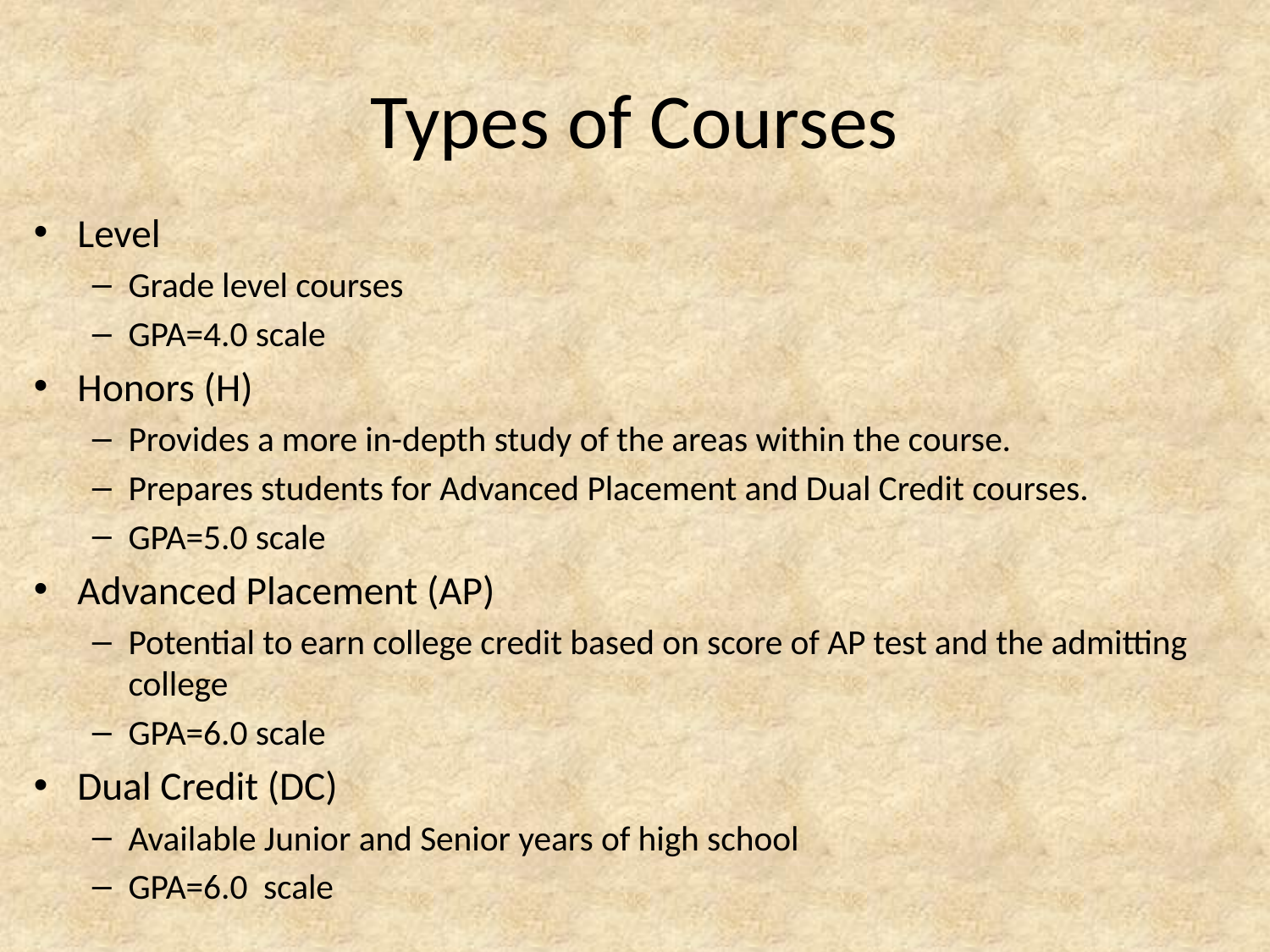

# Types of Courses
Level
Grade level courses
GPA=4.0 scale
Honors (H)
Provides a more in-depth study of the areas within the course.
Prepares students for Advanced Placement and Dual Credit courses.
GPA=5.0 scale
Advanced Placement (AP)
Potential to earn college credit based on score of AP test and the admitting college
GPA=6.0 scale
Dual Credit (DC)
Available Junior and Senior years of high school
GPA=6.0  scale